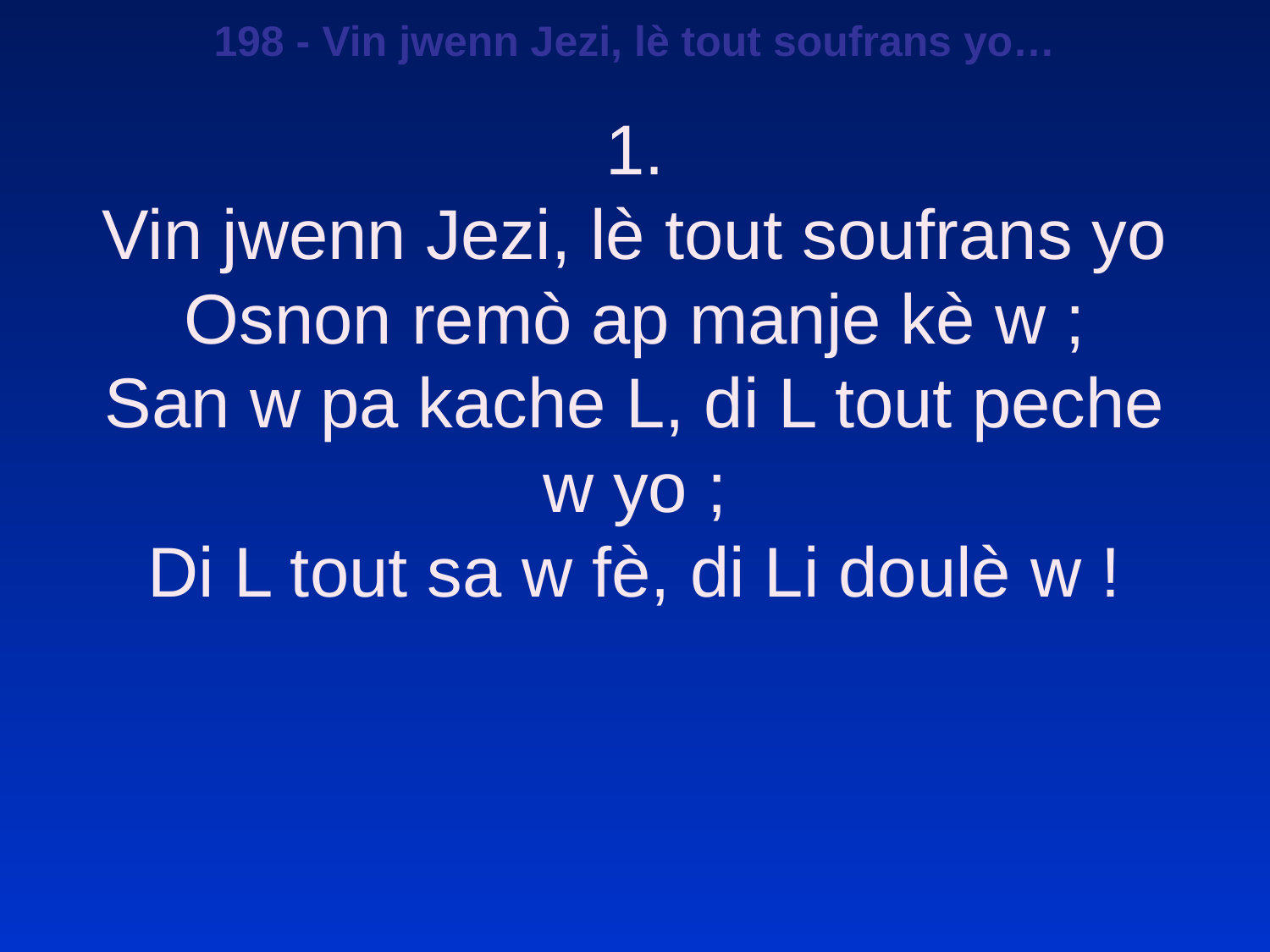

198 - Vin jwenn Jezi, lè tout soufrans yo…
1.
Vin jwenn Jezi, lè tout soufrans yo
Osnon remò ap manje kè w ;
San w pa kache L, di L tout peche w yo ;
Di L tout sa w fè, di Li doulè w !